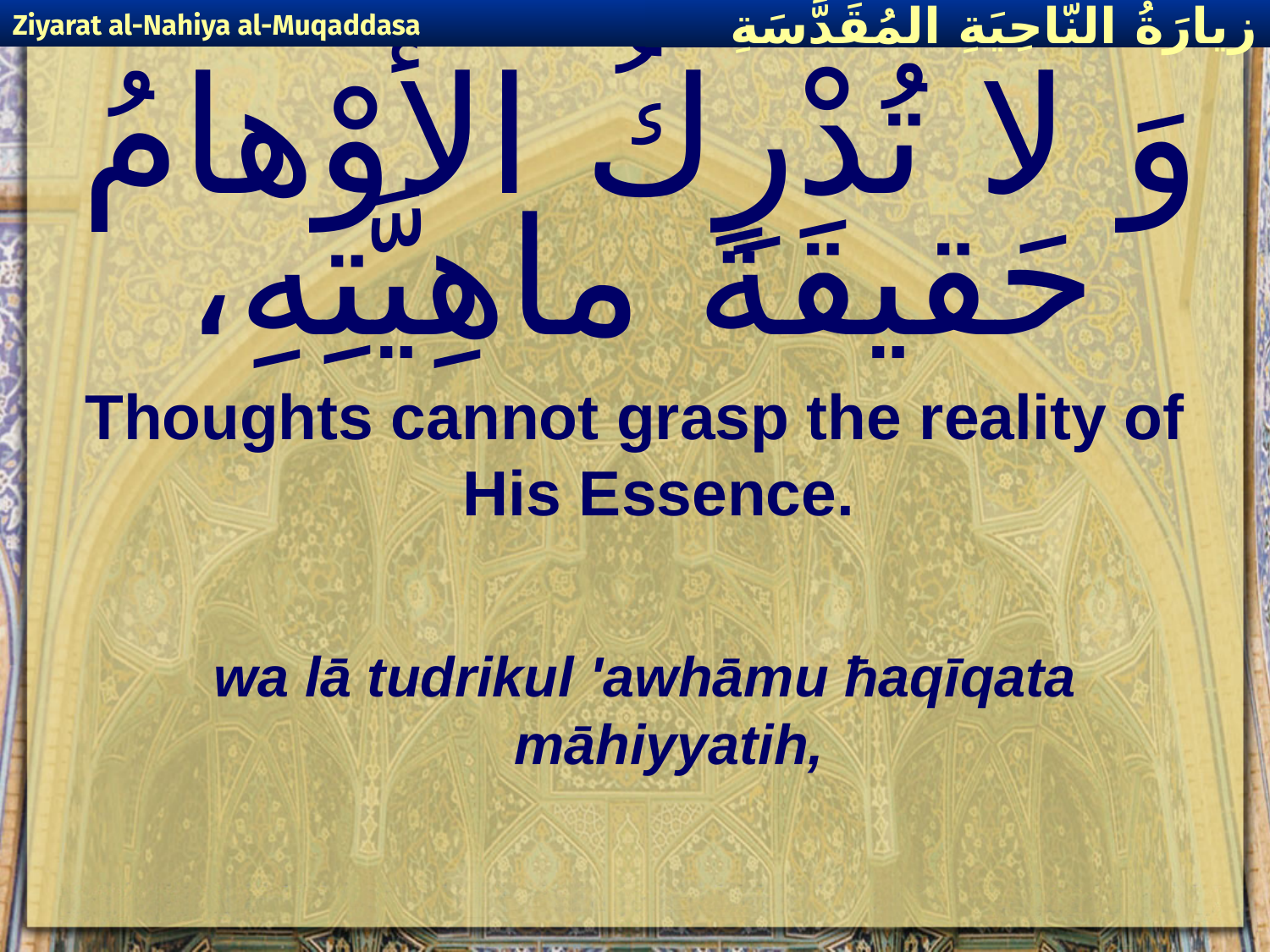

Ziyarat al-Nahiya al-Muqaddasa
زيارَةُ النّاحِيَةِ ال‍مُقَدَّسَةِ
# وَ لا تُدْرِكُ الأوْهامُ حَقيقَةَ ماهِيَّتِهِ،
Thoughts cannot grasp the reality of His Essence.
wa lā tudrikul 'awhāmu ħaqīqata māhiyyatih,